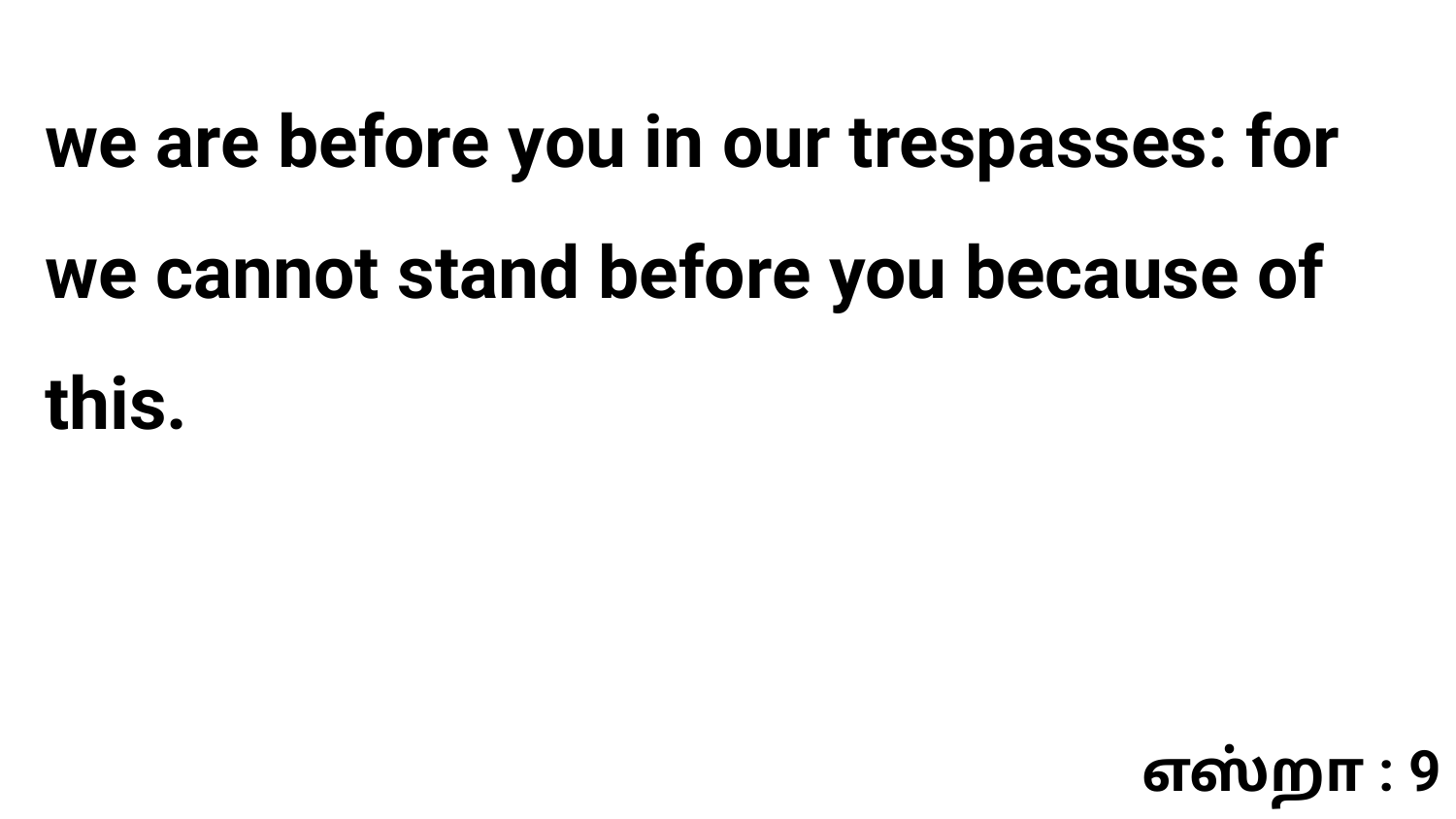

we are before you in our trespasses: for we cannot stand before you because of this.
எஸ்றா : 9